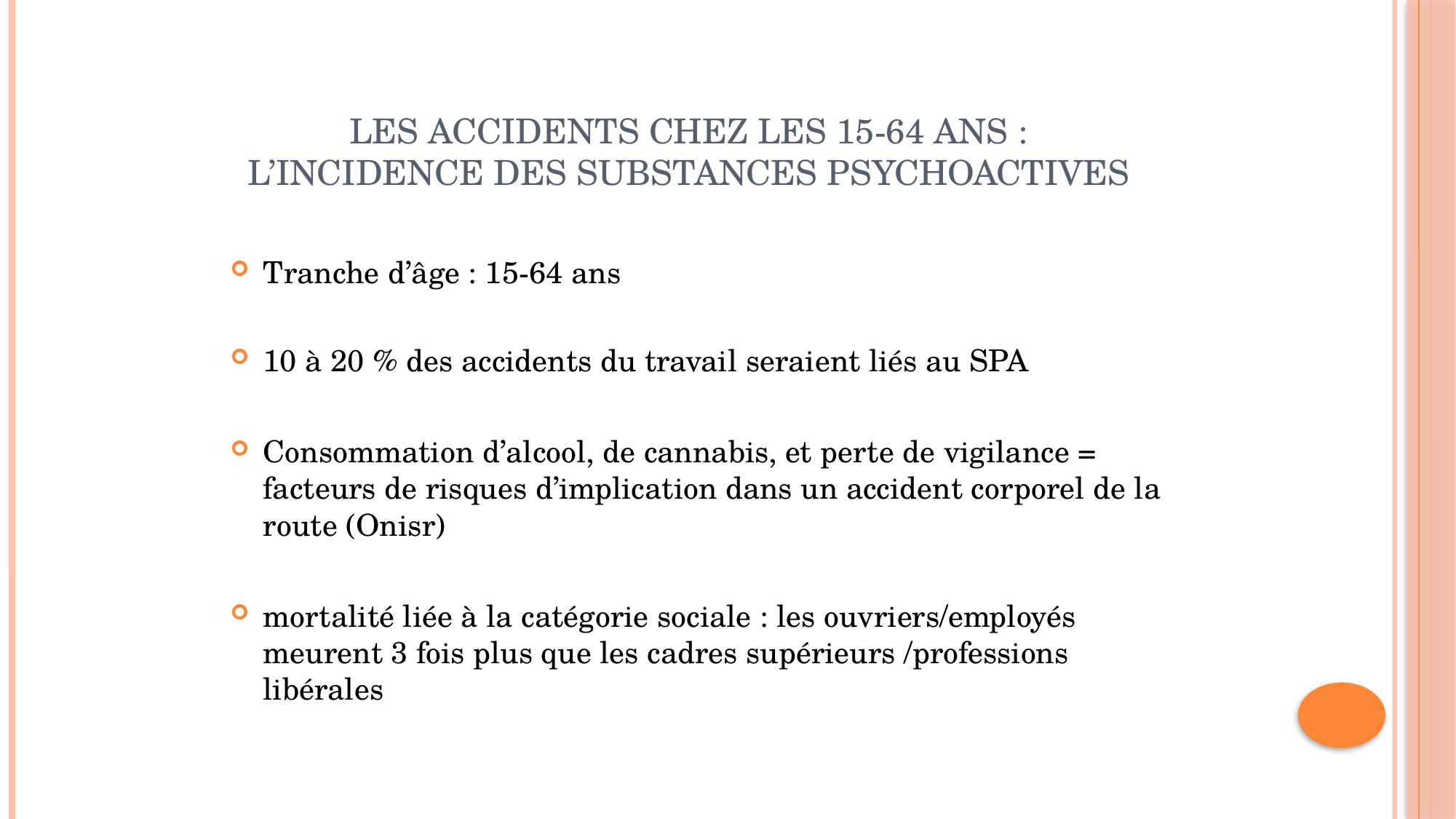

# Les accidents chez les 15-64 ans : l’incidence des substances psychoactives
Tranche d’âge : 15-64 ans

10 à 20 % des accidents du travail seraient liés au SPA

Consommation d’alcool, de cannabis, et perte de vigilance = facteurs de risques d’implication dans un accident corporel de la route (Onisr)

mortalité liée à la catégorie sociale : les ouvriers/employés meurent 3 fois plus que les cadres supérieurs /professions libérales